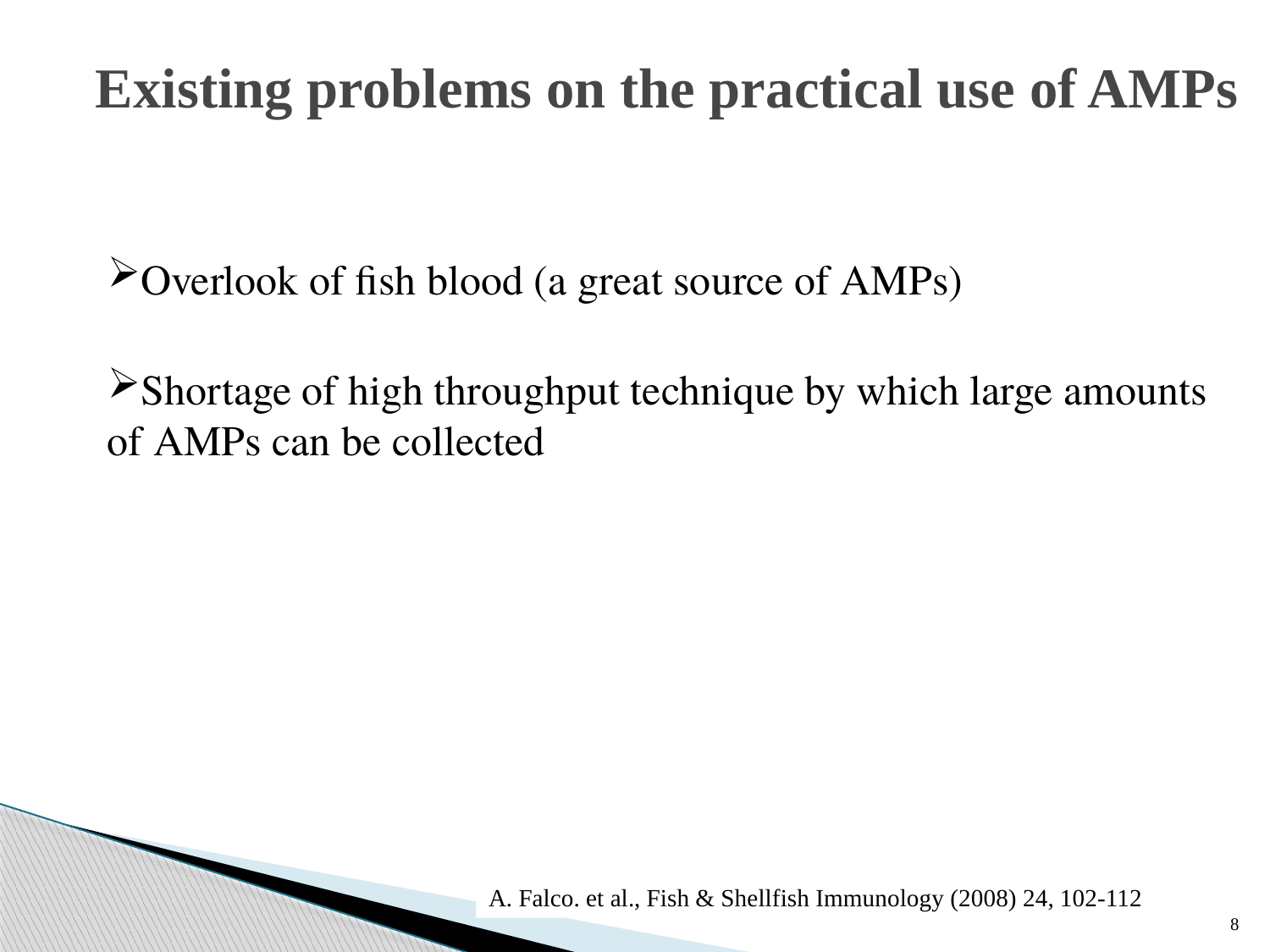

# Existing problems on the practical use of AMPs
Overlook of fish blood (a great source of AMPs)

Shortage of high throughput technique by which large amounts of AMPs can be collected
A. Falco. et al., Fish & Shellfish Immunology (2008) 24, 102-112
8